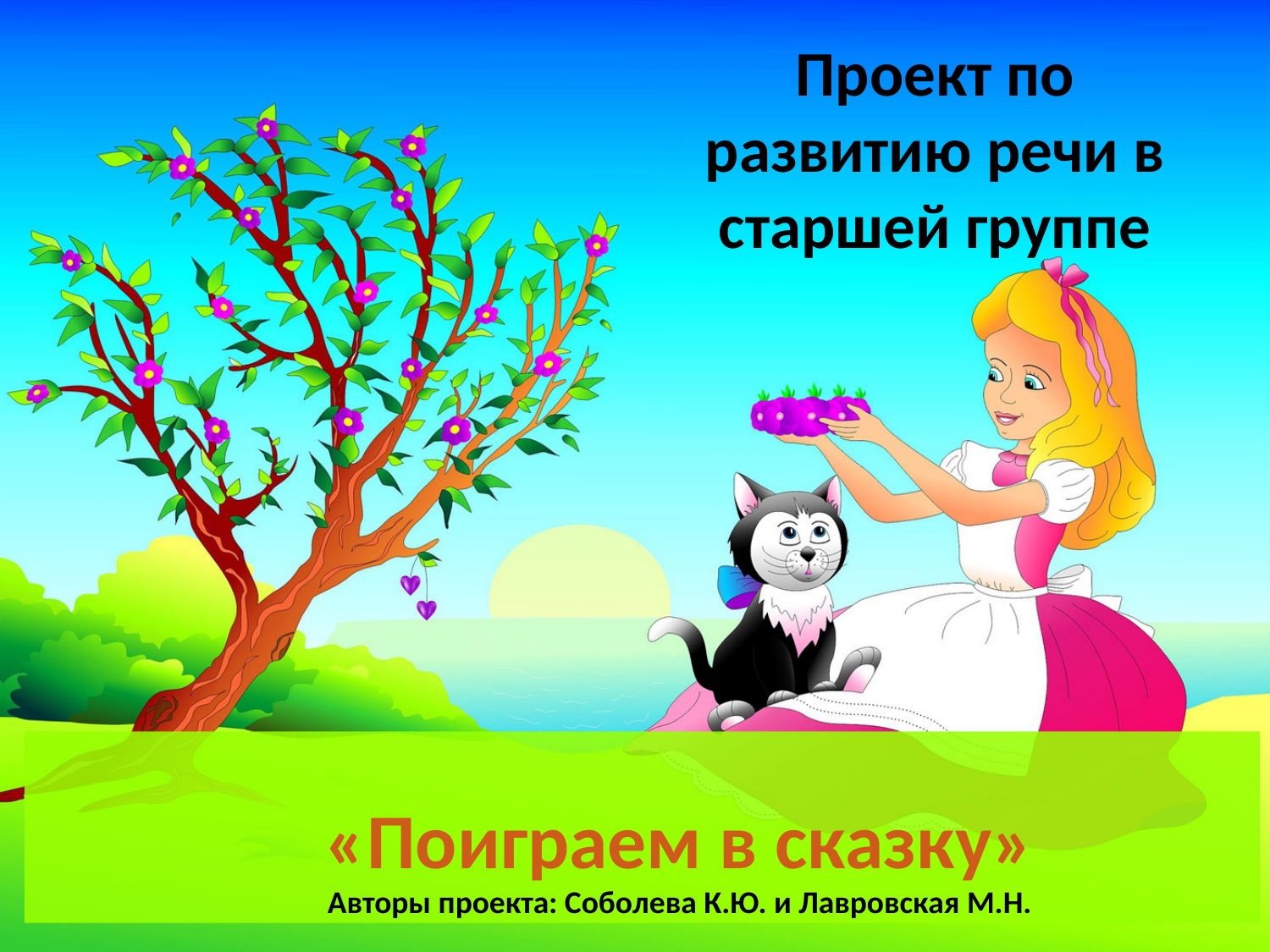

Проект по развитию речи в старшей группе
# «Поиграем в сказку»
Авторы проекта: Соболева К.Ю. и Лавровская М.Н.